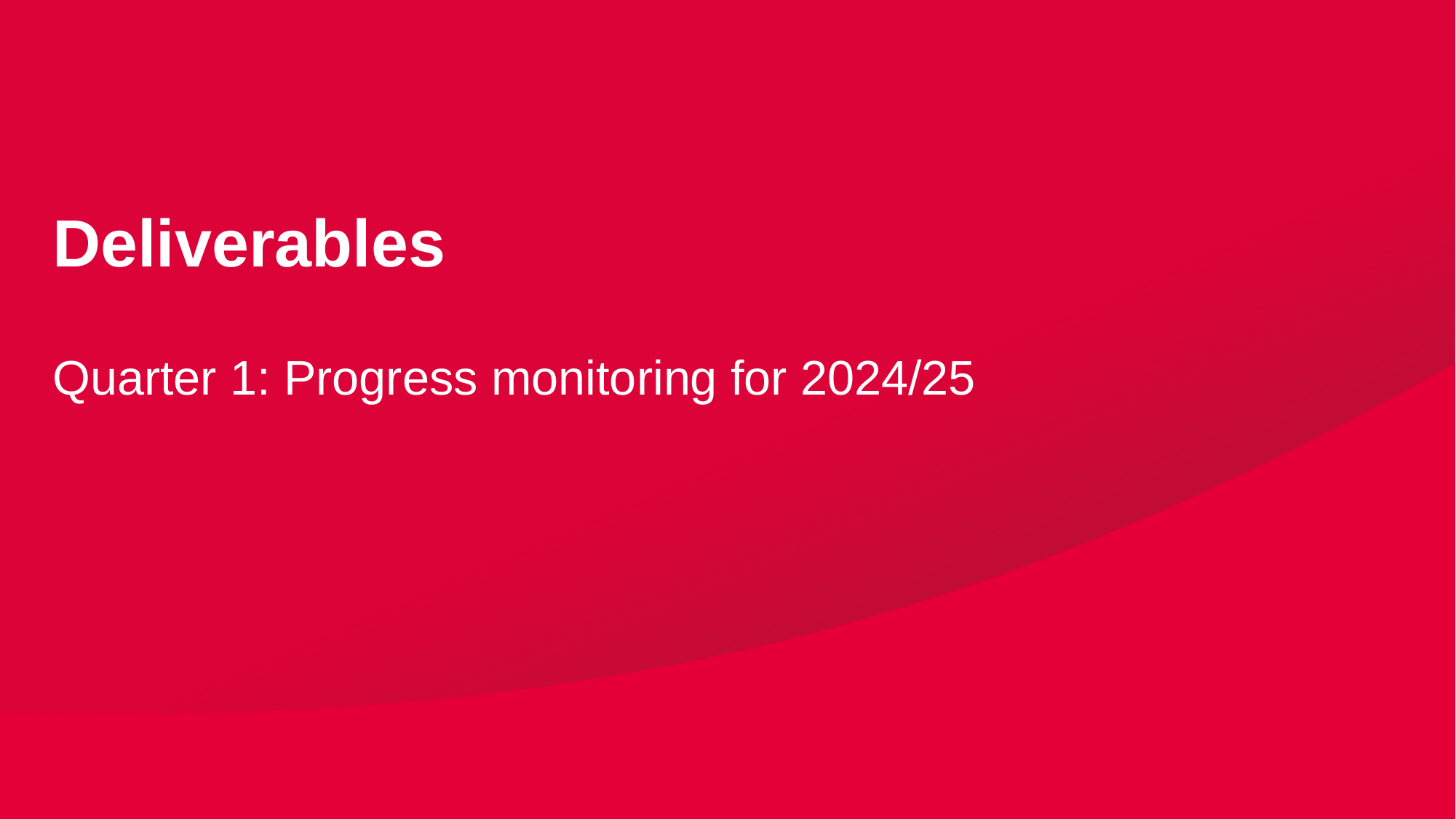

# Deliverables Quarter 1: Progress monitoring for 2024/25